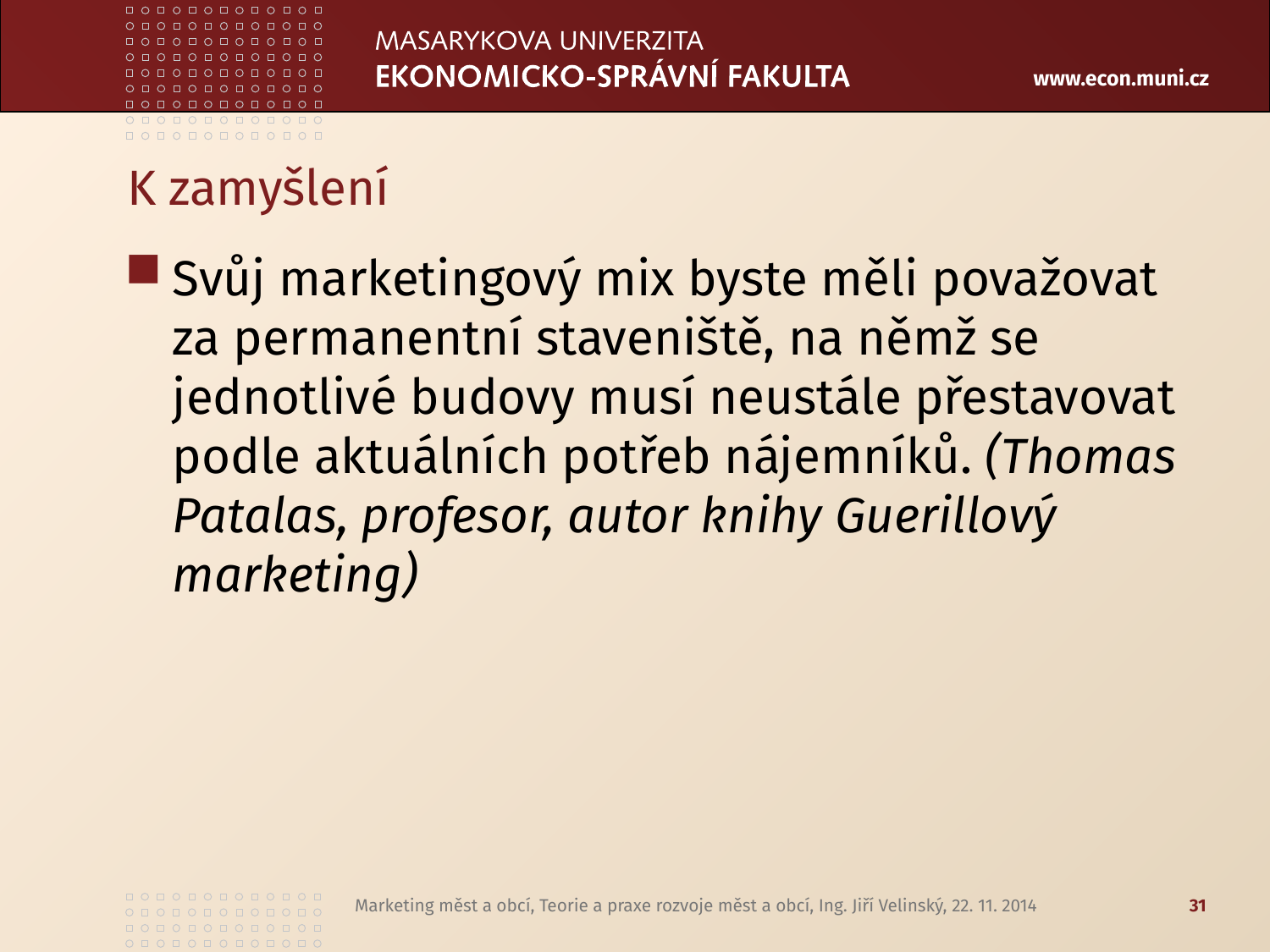

# K zamyšlení
Svůj marketingový mix byste měli považovat za permanentní staveniště, na němž se jednotlivé budovy musí neustále přestavovat podle aktuálních potřeb nájemníků. (Thomas Patalas, profesor, autor knihy Guerillový marketing)
Marketing měst a obcí, Teorie a praxe rozvoje měst a obcí, Ing. Jiří Velinský, 22. 11. 2014
31